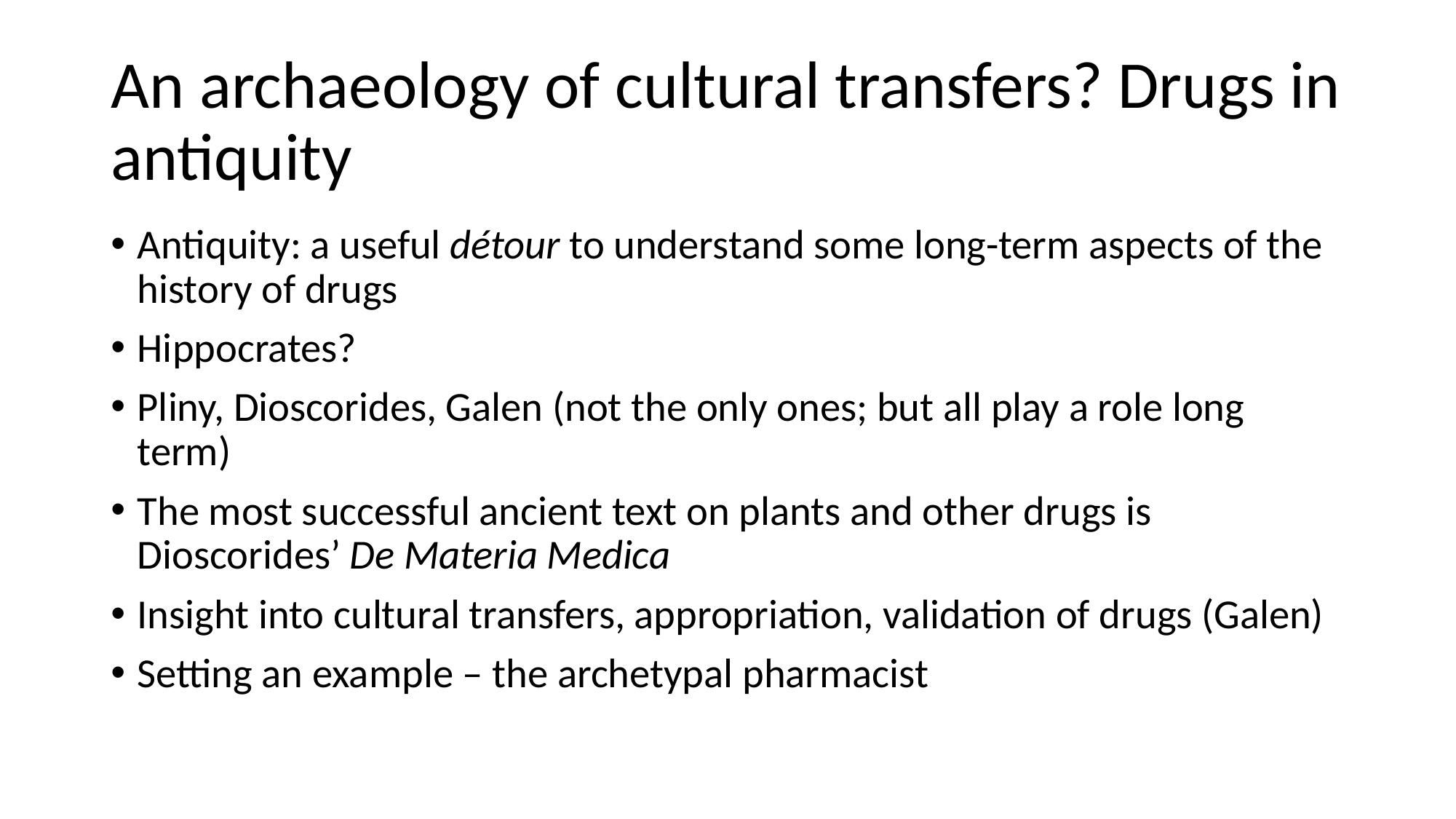

# An archaeology of cultural transfers? Drugs in antiquity
Antiquity: a useful détour to understand some long-term aspects of the history of drugs
Hippocrates?
Pliny, Dioscorides, Galen (not the only ones; but all play a role long term)
The most successful ancient text on plants and other drugs is Dioscorides’ De Materia Medica
Insight into cultural transfers, appropriation, validation of drugs (Galen)
Setting an example – the archetypal pharmacist